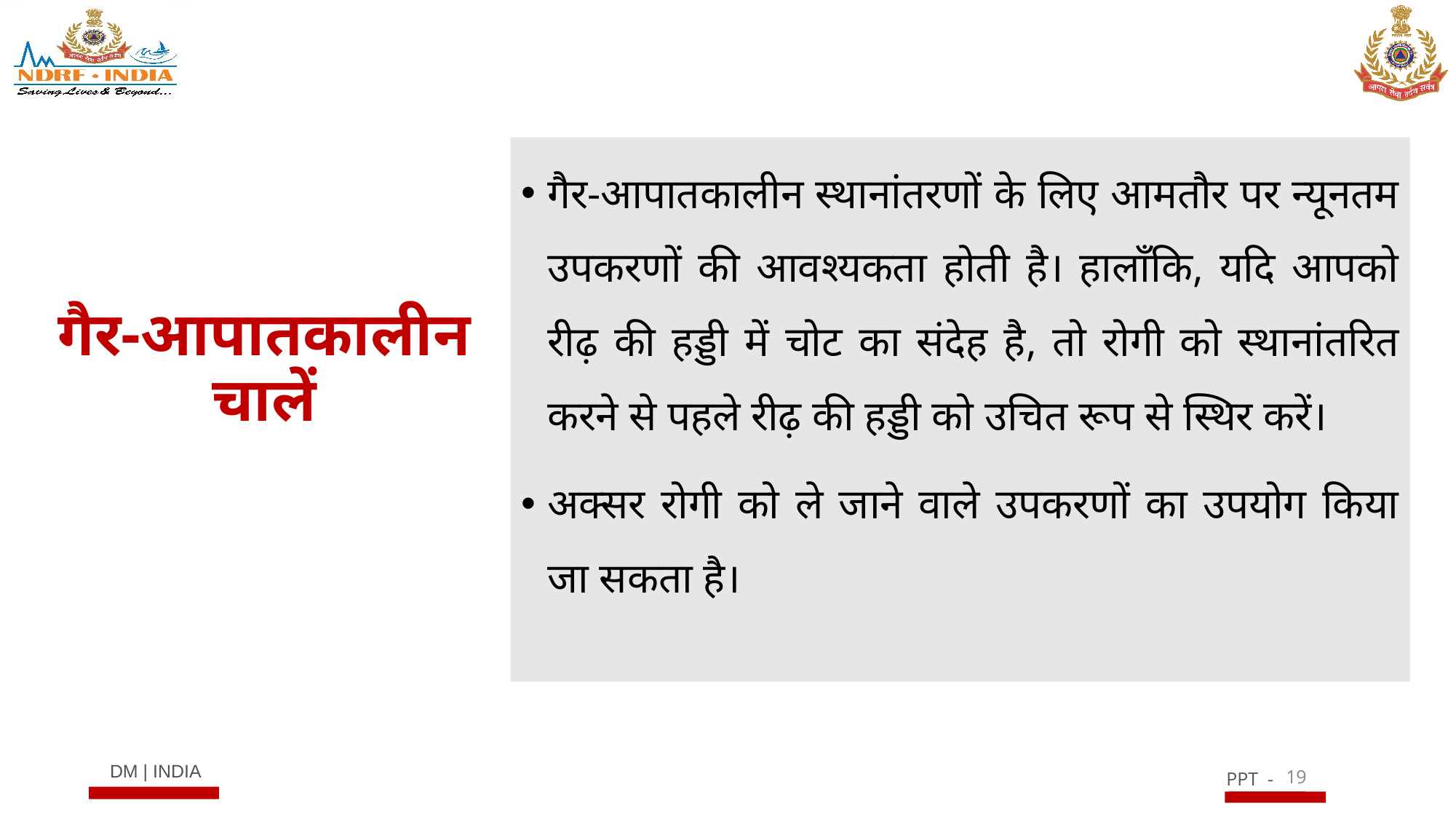

गैर-आपातकालीन स्थानांतरणों के लिए आमतौर पर न्यूनतम उपकरणों की आवश्यकता होती है। हालाँकि, यदि आपको रीढ़ की हड्डी में चोट का संदेह है, तो रोगी को स्थानांतरित करने से पहले रीढ़ की हड्डी को उचित रूप से स्थिर करें।
अक्सर रोगी को ले जाने वाले उपकरणों का उपयोग किया जा सकता है।
# गैर-आपातकालीन चालें
19